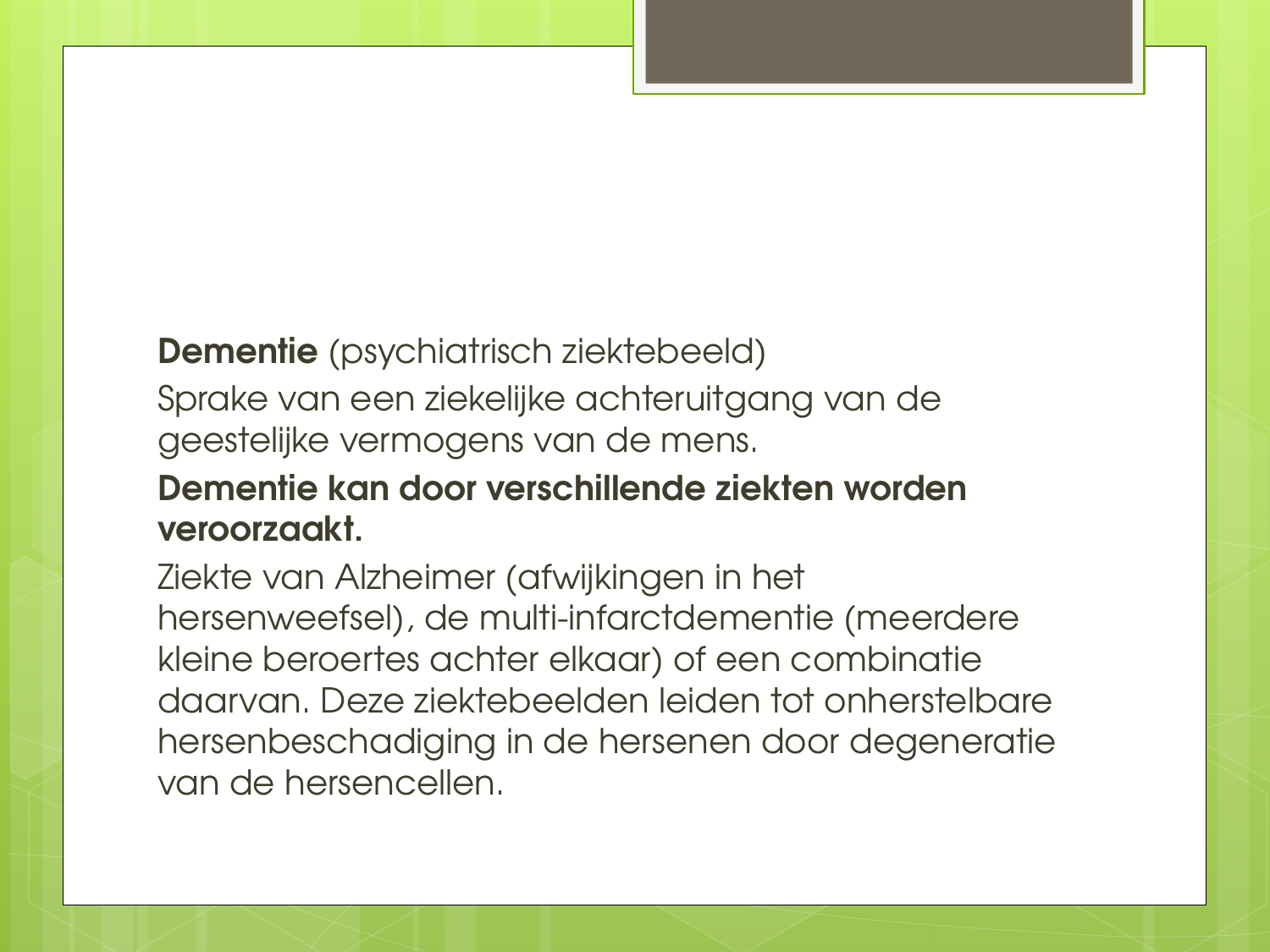

#
Dementie (psychiatrisch ziektebeeld)
Sprake van een ziekelijke achteruitgang van de geestelijke vermogens van de mens.
Dementie kan door verschillende ziekten worden veroorzaakt.
Ziekte van Alzheimer (afwijkingen in het hersenweefsel), de multi-infarctdementie (meerdere kleine beroertes achter elkaar) of een combinatie daarvan. Deze ziektebeelden leiden tot onherstelbare hersenbeschadiging in de hersenen door degeneratie van de hersencellen.